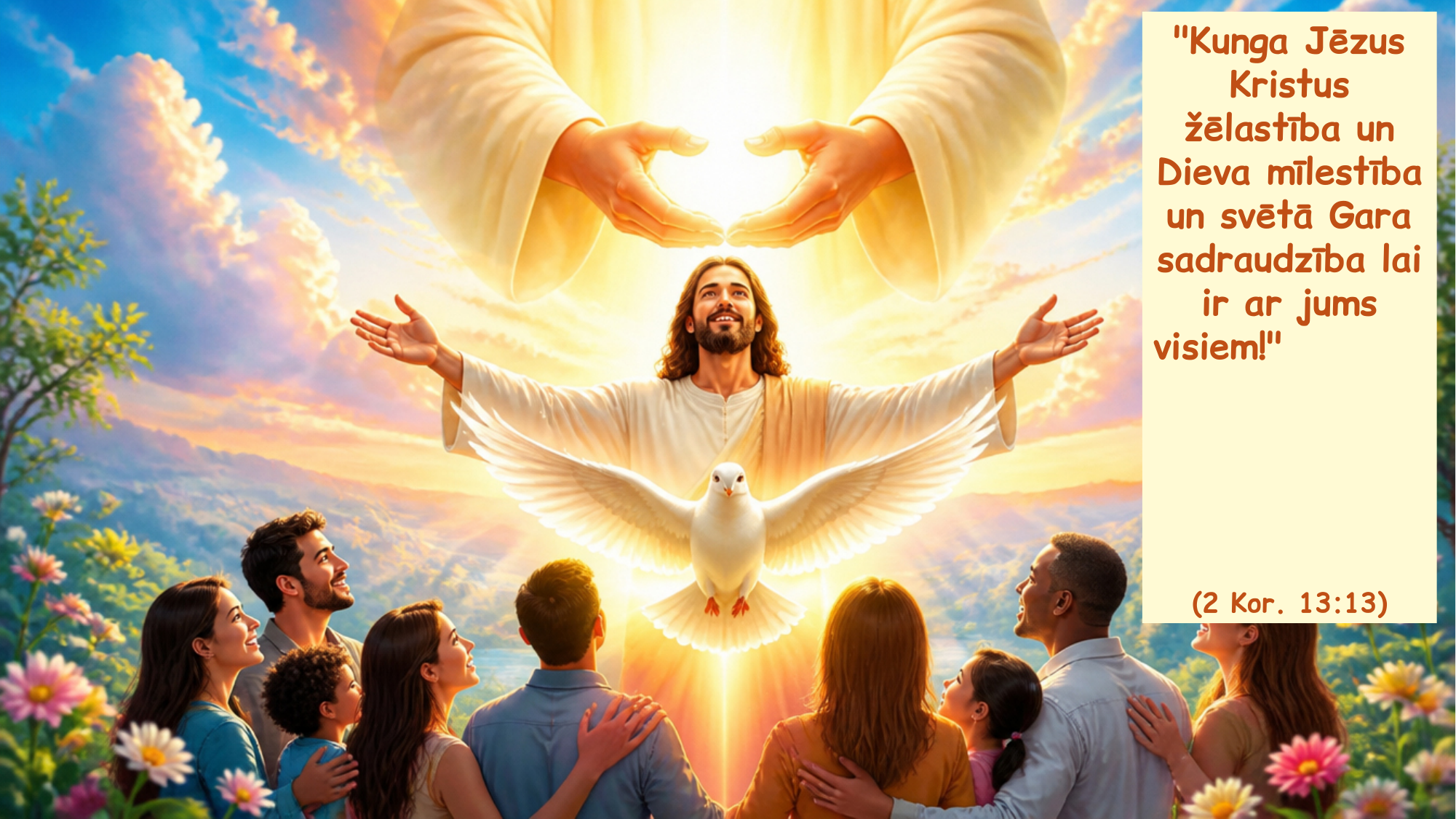

"Kunga Jēzus Kristus žēlastība un Dieva mīlestība un svētā Gara sadraudzība lai ir ar jums visiem!"
(2 Kor. 13:13)